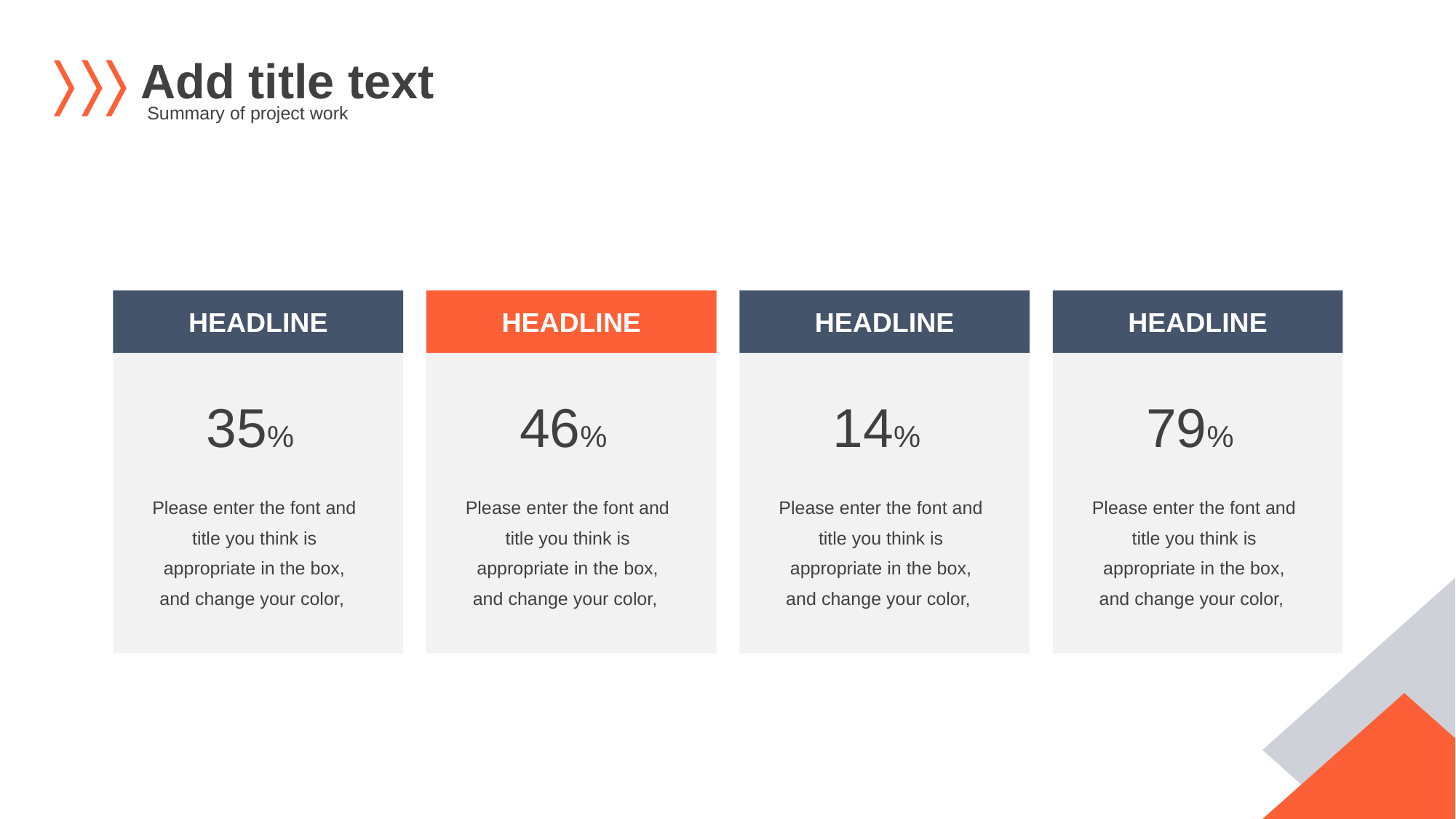

Add title text
Summary of project work

HEADLINE
HEADLINE
HEADLINE
HEADLINE

35%
46%
14%
79%

Please enter the font and title you think is appropriate in the box, and change your color,
Please enter the font and title you think is appropriate in the box, and change your color,
Please enter the font and title you think is appropriate in the box, and change your color,
Please enter the font and title you think is appropriate in the box, and change your color,